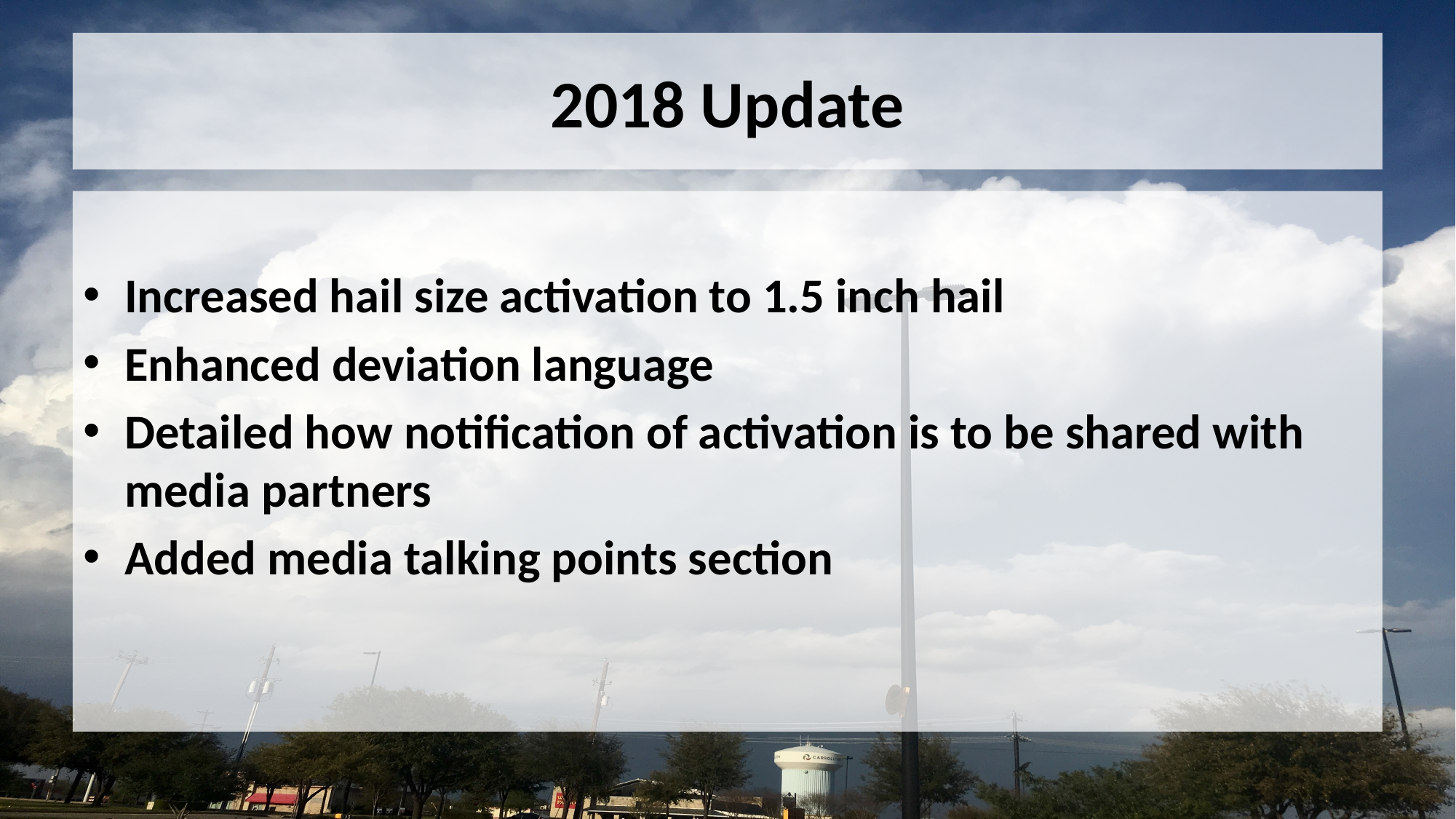

# 2018 Update

Increased hail size activation to 1.5 inch hail
Enhanced deviation language
Detailed how notification of activation is to be shared with media partners
Added media talking points section